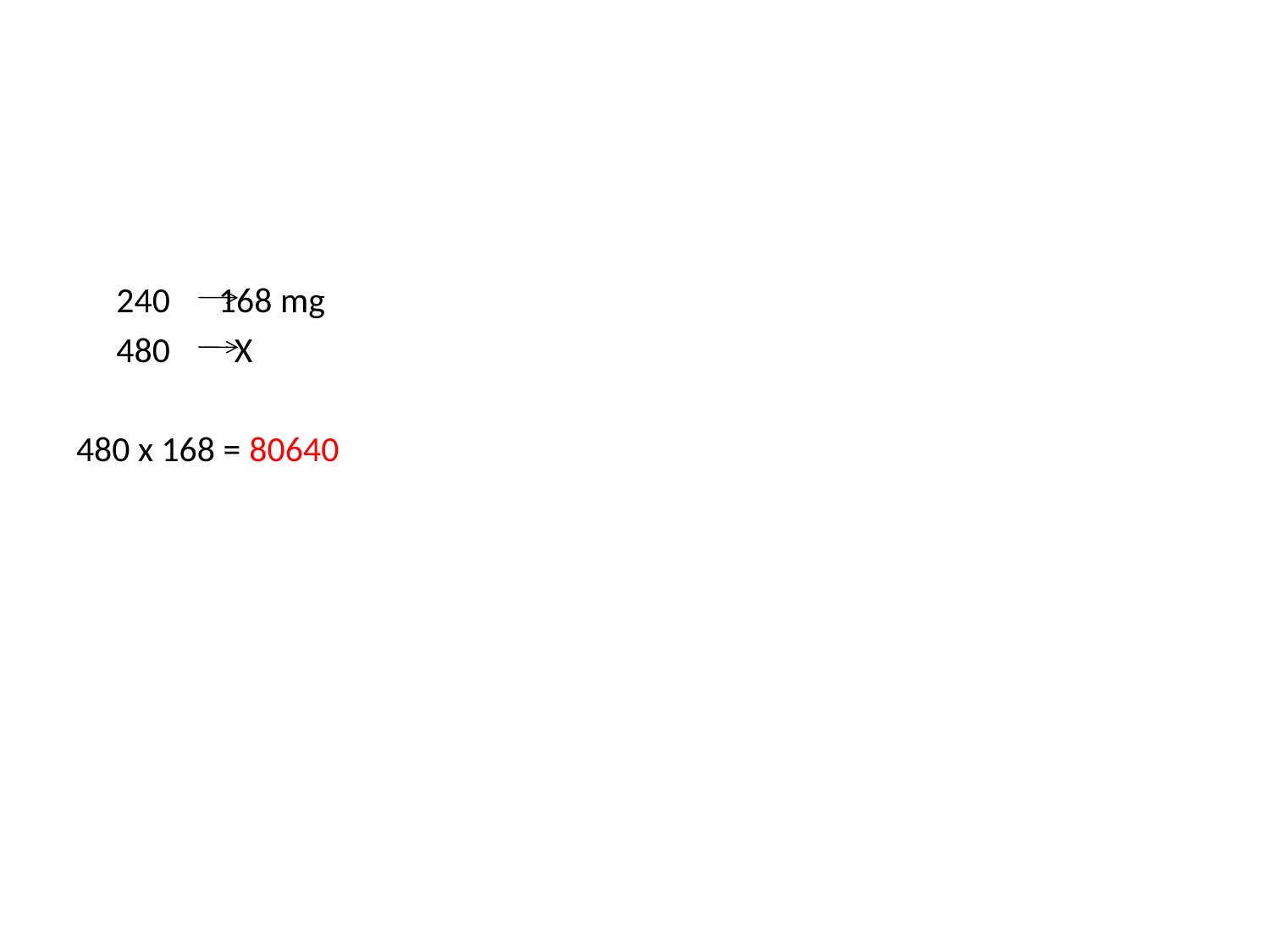

240      168 mg
     480        X

480 x 168 = 80640